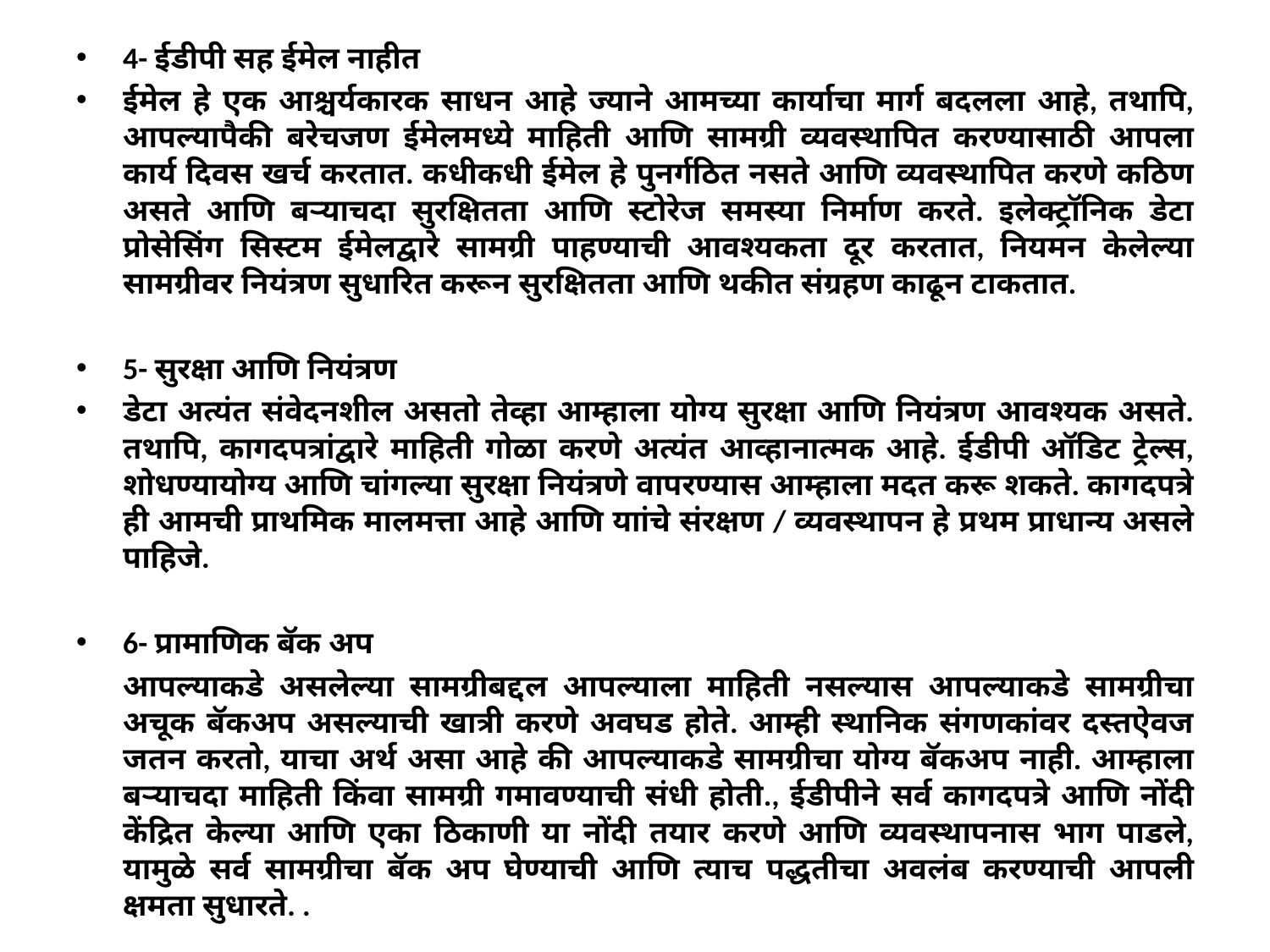

4- ईडीपी सह ईमेल नाहीत
ईमेल हे एक आश्चर्यकारक साधन आहे ज्याने आमच्या कार्याचा मार्ग बदलला आहे, तथापि, आपल्यापैकी बरेचजण ईमेलमध्ये माहिती आणि सामग्री व्यवस्थापित करण्यासाठी आपला कार्य दिवस खर्च करतात. कधीकधी ईमेल हे पुनर्गठित नसते आणि व्यवस्थापित करणे कठिण असते आणि बर्‍याचदा सुरक्षितता आणि स्टोरेज समस्या निर्माण करते. इलेक्ट्रॉनिक डेटा प्रोसेसिंग सिस्टम ईमेलद्वारे सामग्री पाहण्याची आवश्यकता दूर करतात, नियमन केलेल्या सामग्रीवर नियंत्रण सुधारित करून सुरक्षितता आणि थकीत संग्रहण काढून टाकतात.

5- सुरक्षा आणि नियंत्रण
डेटा अत्यंत संवेदनशील असतो तेव्हा आम्हाला योग्य सुरक्षा आणि नियंत्रण आवश्यक असते. तथापि, कागदपत्रांद्वारे माहिती गोळा करणे अत्यंत आव्हानात्मक आहे. ईडीपी ऑडिट ट्रेल्स, शोधण्यायोग्य आणि चांगल्या सुरक्षा नियंत्रणे वापरण्यास आम्हाला मदत करू शकते. कागदपत्रे ही आमची प्राथमिक मालमत्ता आहे आणि याांचे संरक्षण / व्यवस्थापन हे प्रथम प्राधान्य असले पाहिजे.

6- प्रामाणिक बॅक अप
	आपल्याकडे असलेल्या सामग्रीबद्दल आपल्याला माहिती नसल्यास आपल्याकडे सामग्रीचा अचूक बॅकअप असल्याची खात्री करणे अवघड होते. आम्ही स्थानिक संगणकांवर दस्तऐवज जतन करतो, याचा अर्थ असा आहे की आपल्याकडे सामग्रीचा योग्य बॅकअप नाही. आम्हाला बर्‍याचदा माहिती किंवा सामग्री गमावण्याची संधी होती., ईडीपीने सर्व कागदपत्रे आणि नोंदी केंद्रित केल्या आणि एका ठिकाणी या नोंदी तयार करणे आणि व्यवस्थापनास भाग पाडले, यामुळे सर्व सामग्रीचा बॅक अप घेण्याची आणि त्याच पद्धतीचा अवलंब करण्याची आपली क्षमता सुधारते. .